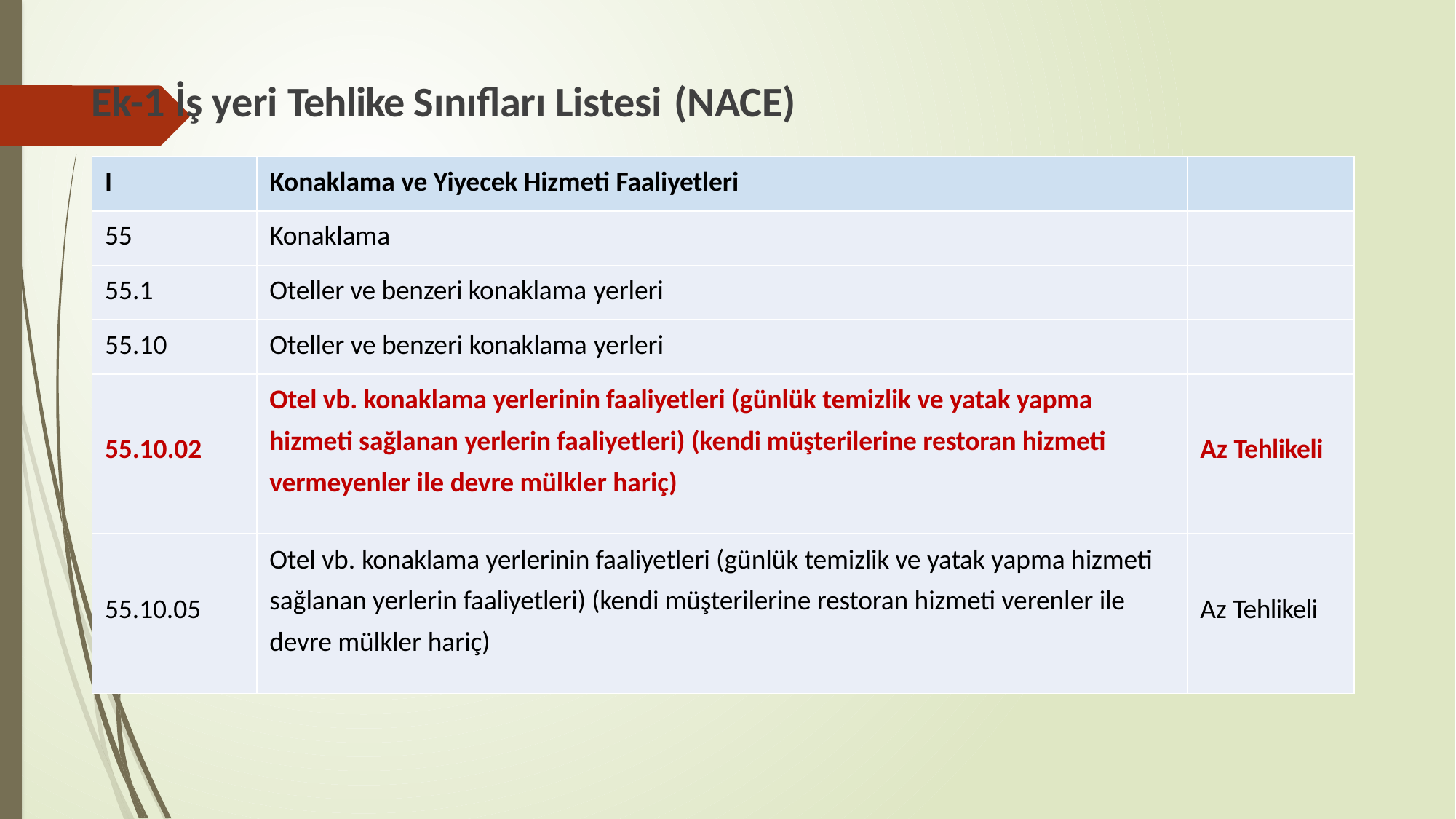

# Ek-1 İş yeri Tehlike Sınıfları Listesi (NACE)
| I | Konaklama ve Yiyecek Hizmeti Faaliyetleri |  |
| --- | --- | --- |
| 55 | Konaklama |  |
| 55.1 | Oteller ve benzeri konaklama yerleri |  |
| 55.10 | Oteller ve benzeri konaklama yerleri |  |
| 55.10.02 | Otel vb. konaklama yerlerinin faaliyetleri (günlük temizlik ve yatak yapma hizmeti sağlanan yerlerin faaliyetleri) (kendi müşterilerine restoran hizmeti vermeyenler ile devre mülkler hariç) | Az Tehlikeli |
| 55.10.05 | Otel vb. konaklama yerlerinin faaliyetleri (günlük temizlik ve yatak yapma hizmeti sağlanan yerlerin faaliyetleri) (kendi müşterilerine restoran hizmeti verenler ile devre mülkler hariç) | Az Tehlikeli |